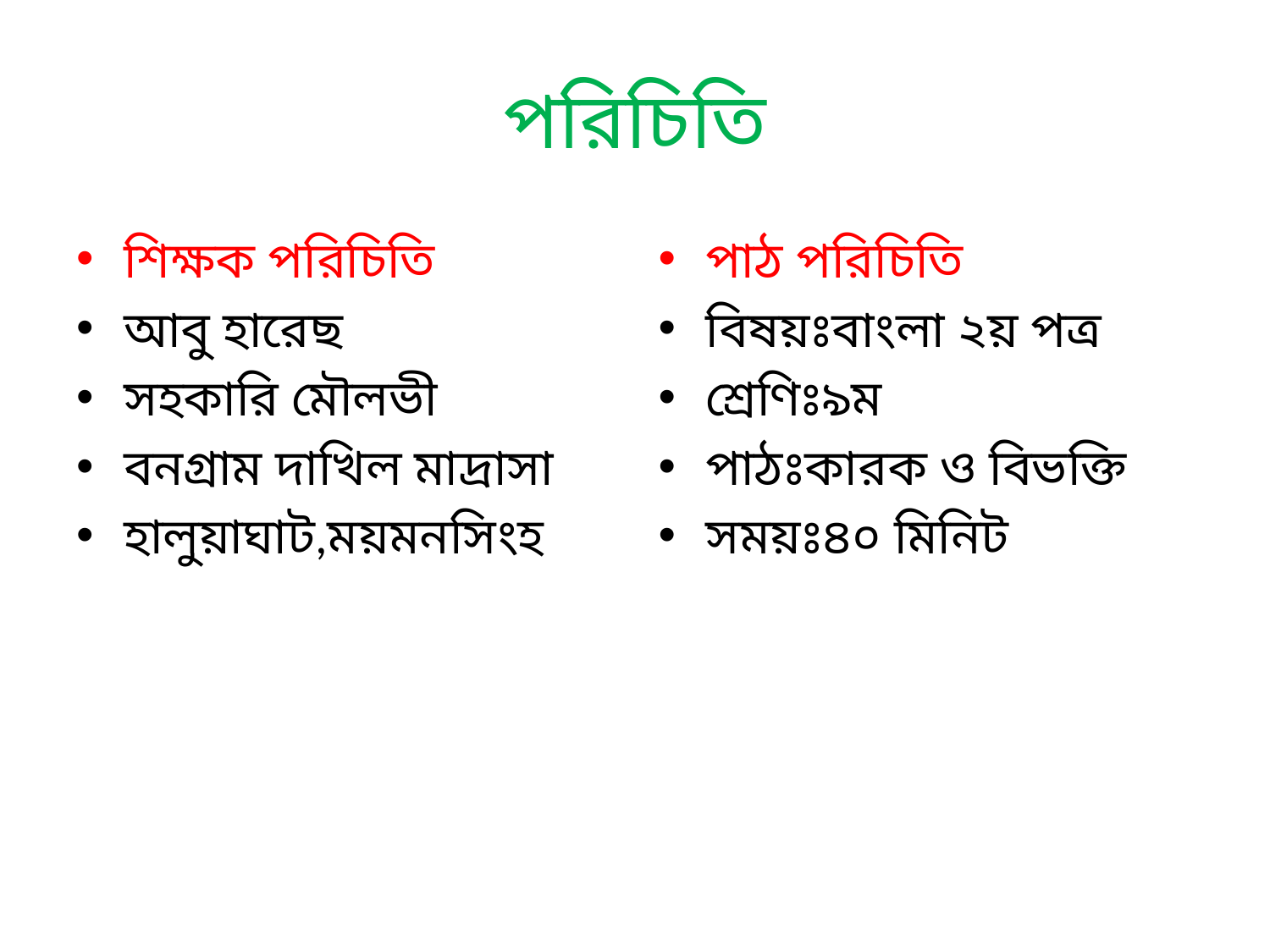

# পরিচিতি
শিক্ষক পরিচিতি
আবু হারেছ
সহকারি মৌলভী
বনগ্রাম দাখিল মাদ্রাসা
হালুয়াঘাট,ময়মনসিংহ
পাঠ পরিচিতি
বিষয়ঃবাংলা ২য় পত্র
শ্রেণিঃ৯ম
পাঠঃকারক ও বিভক্তি
সময়ঃ৪০ মিনিট